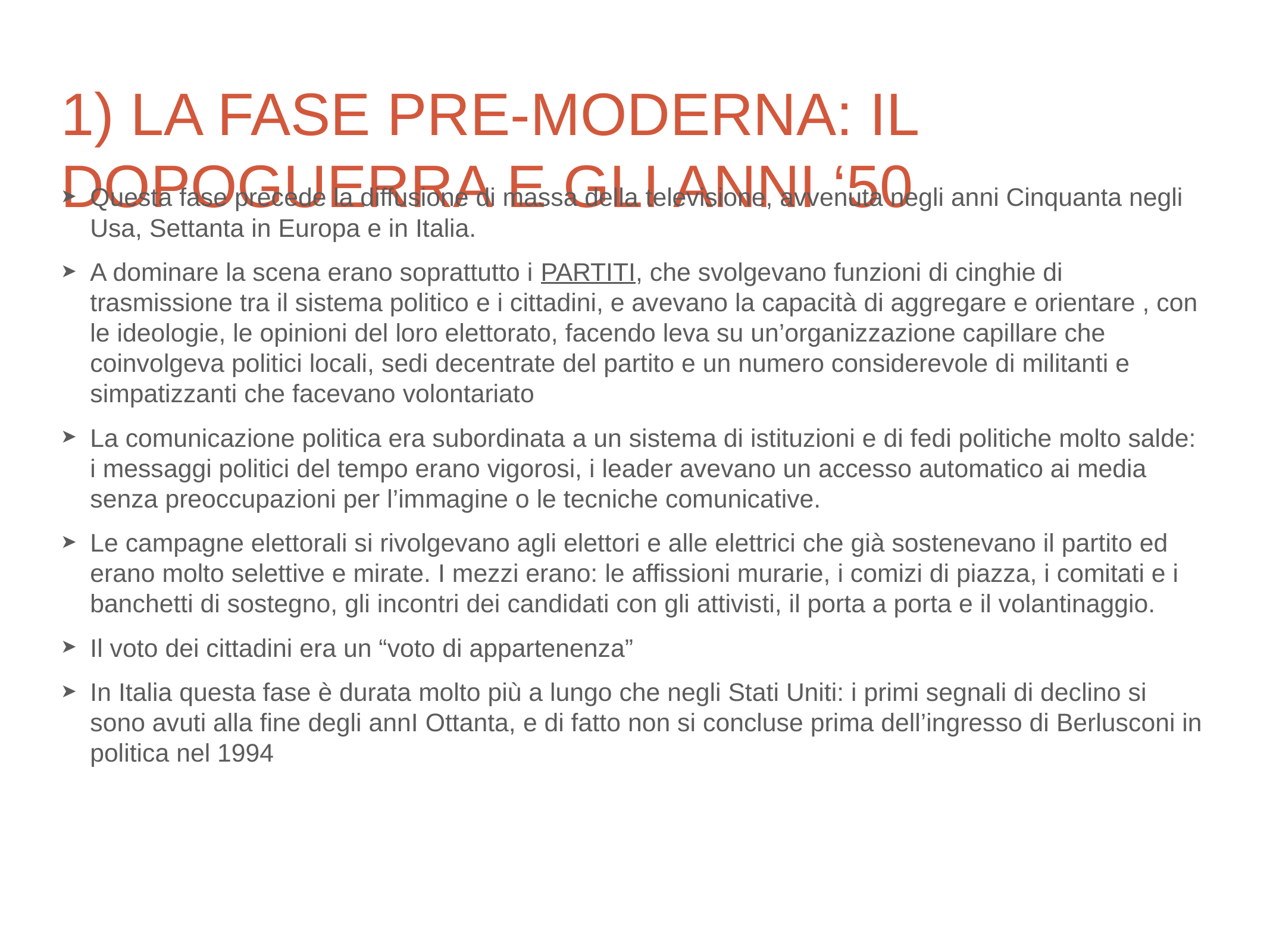

# 1) la fase pre-moderna: il dopoguerra e gli anni ‘50

Questa fase precede la diffusione di massa della televisione, avvenuta negli anni Cinquanta negli Usa, Settanta in Europa e in Italia.
A dominare la scena erano soprattutto i PARTITI, che svolgevano funzioni di cinghie di trasmissione tra il sistema politico e i cittadini, e avevano la capacità di aggregare e orientare , con le ideologie, le opinioni del loro elettorato, facendo leva su un’organizzazione capillare che coinvolgeva politici locali, sedi decentrate del partito e un numero considerevole di militanti e simpatizzanti che facevano volontariato
La comunicazione politica era subordinata a un sistema di istituzioni e di fedi politiche molto salde: i messaggi politici del tempo erano vigorosi, i leader avevano un accesso automatico ai media senza preoccupazioni per l’immagine o le tecniche comunicative.
Le campagne elettorali si rivolgevano agli elettori e alle elettrici che già sostenevano il partito ed erano molto selettive e mirate. I mezzi erano: le affissioni murarie, i comizi di piazza, i comitati e i banchetti di sostegno, gli incontri dei candidati con gli attivisti, il porta a porta e il volantinaggio.
Il voto dei cittadini era un “voto di appartenenza”
In Italia questa fase è durata molto più a lungo che negli Stati Uniti: i primi segnali di declino si sono avuti alla fine degli annI Ottanta, e di fatto non si concluse prima dell’ingresso di Berlusconi in politica nel 1994